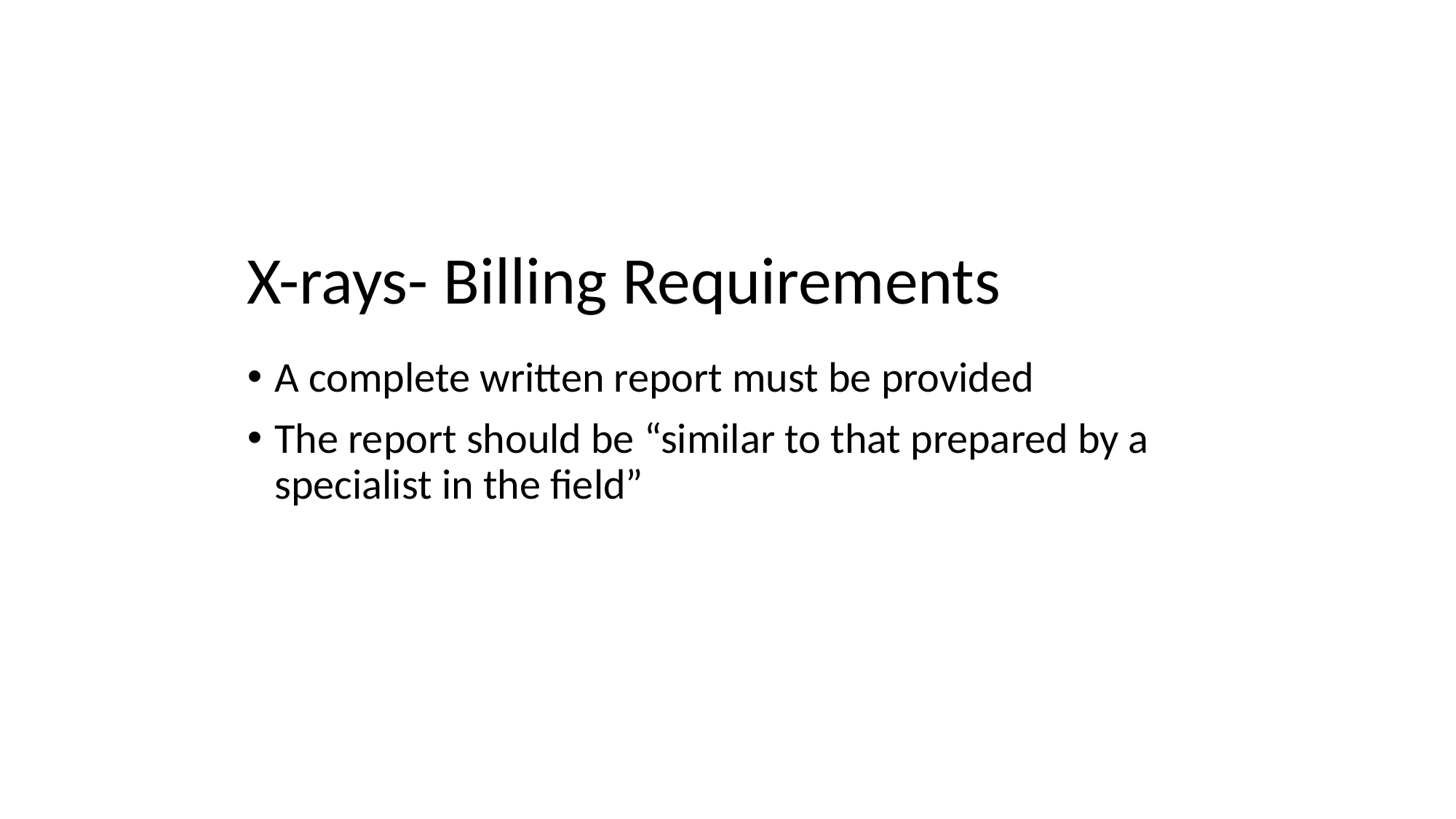

# X-rays- Billing Requirements
A complete written report must be provided
The report should be “similar to that prepared by a specialist in the field”